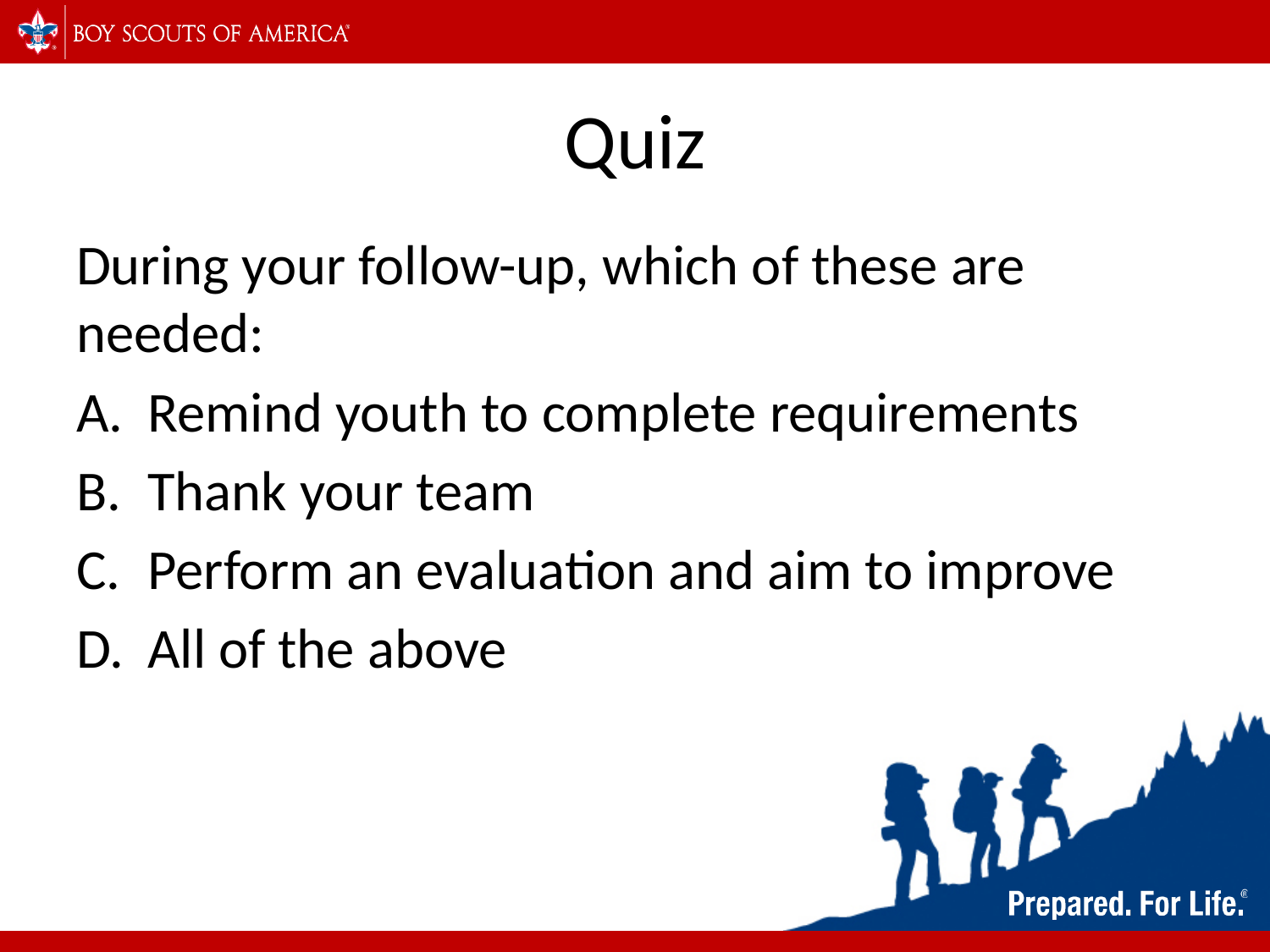

# Quiz
During your follow-up, which of these are needed:
Remind youth to complete requirements
Thank your team
Perform an evaluation and aim to improve
All of the above